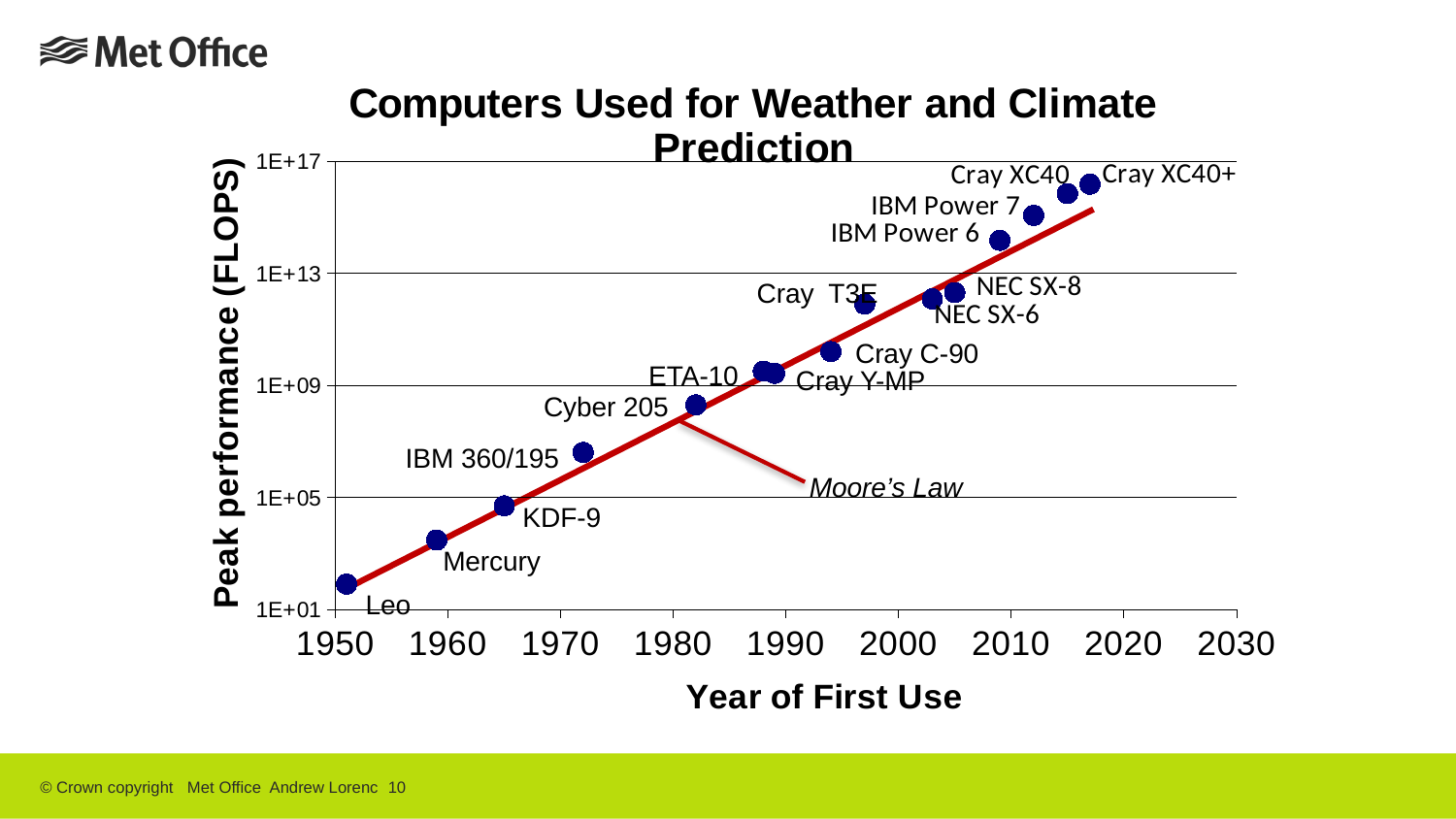

### Chart: Computers Used for Weather and Climate Prediction

| Category |  |
|---|---|
Cray  T3E
Cray C-90
ETA-10
Cray Y-MP
Cyber 205
IBM 360/195
Moore’s Law
KDF-9
Mercury
Leo
© Crown copyright   Met Office  Andrew Lorenc  10